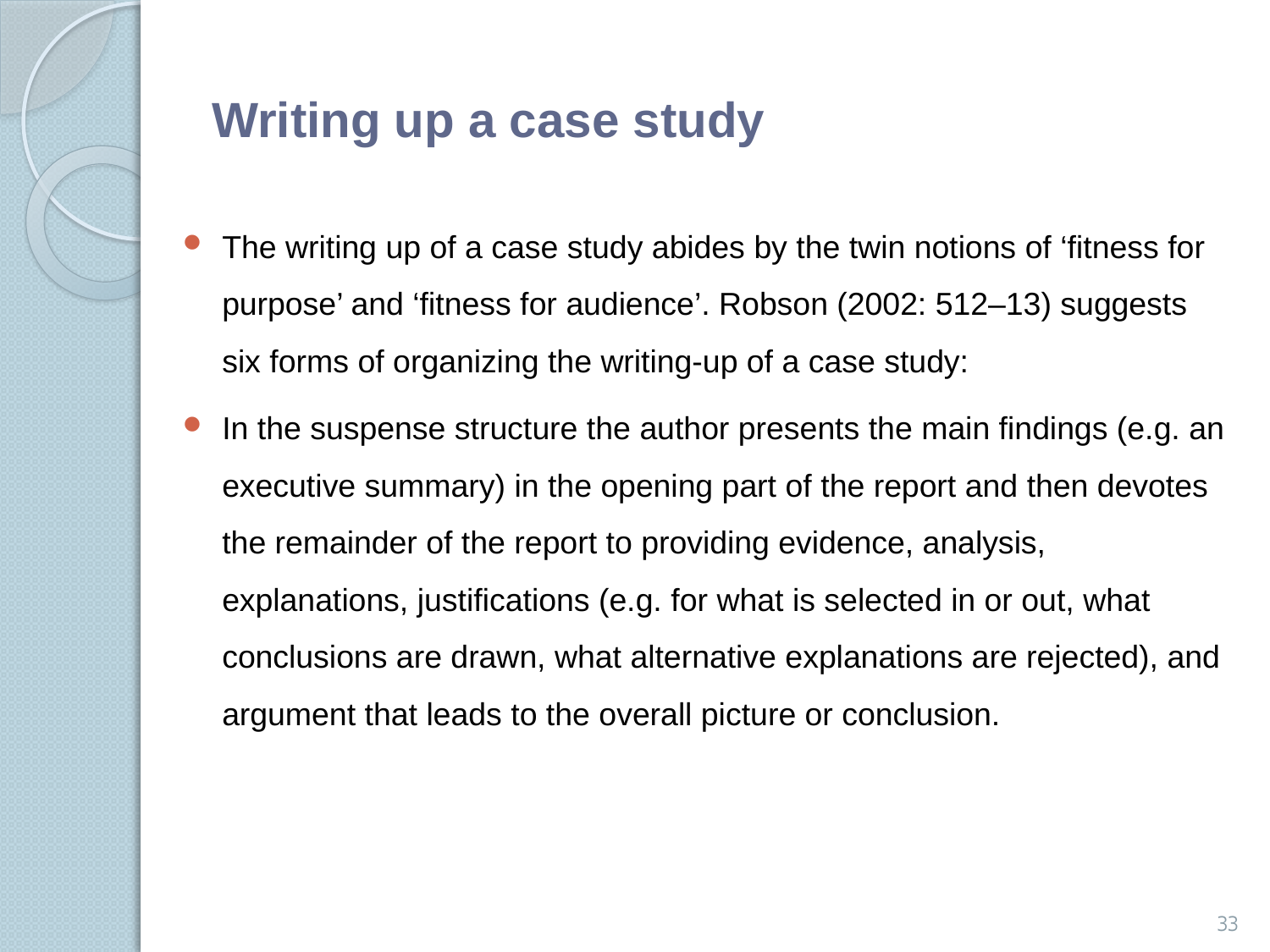

# Writing up a case study
The writing up of a case study abides by the twin notions of ‘ﬁtness for purpose’ and ‘ﬁtness for audience’. Robson (2002: 512–13) suggests six forms of organizing the writing-up of a case study:
In the suspense structure the author presents the main ﬁndings (e.g. an executive summary) in the opening part of the report and then devotes the remainder of the report to providing evidence, analysis, explanations, justiﬁcations (e.g. for what is selected in or out, what conclusions are drawn, what alternative explanations are rejected), and argument that leads to the overall picture or conclusion.

33